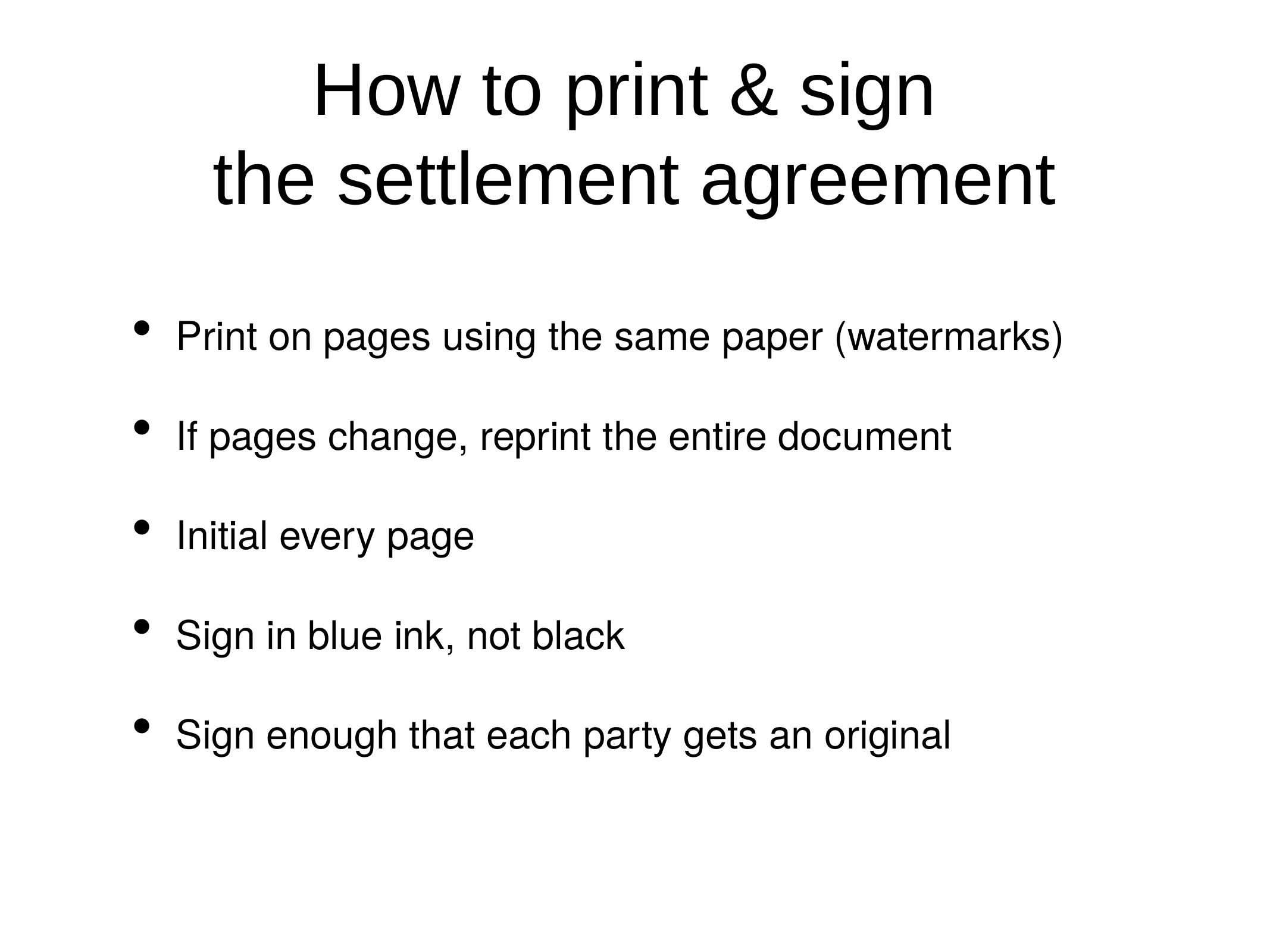

# How to print & sign
the settlement agreement
Print on pages using the same paper (watermarks)
If pages change, reprint the entire document
Initial every page
Sign in blue ink, not black
Sign enough that each party gets an original